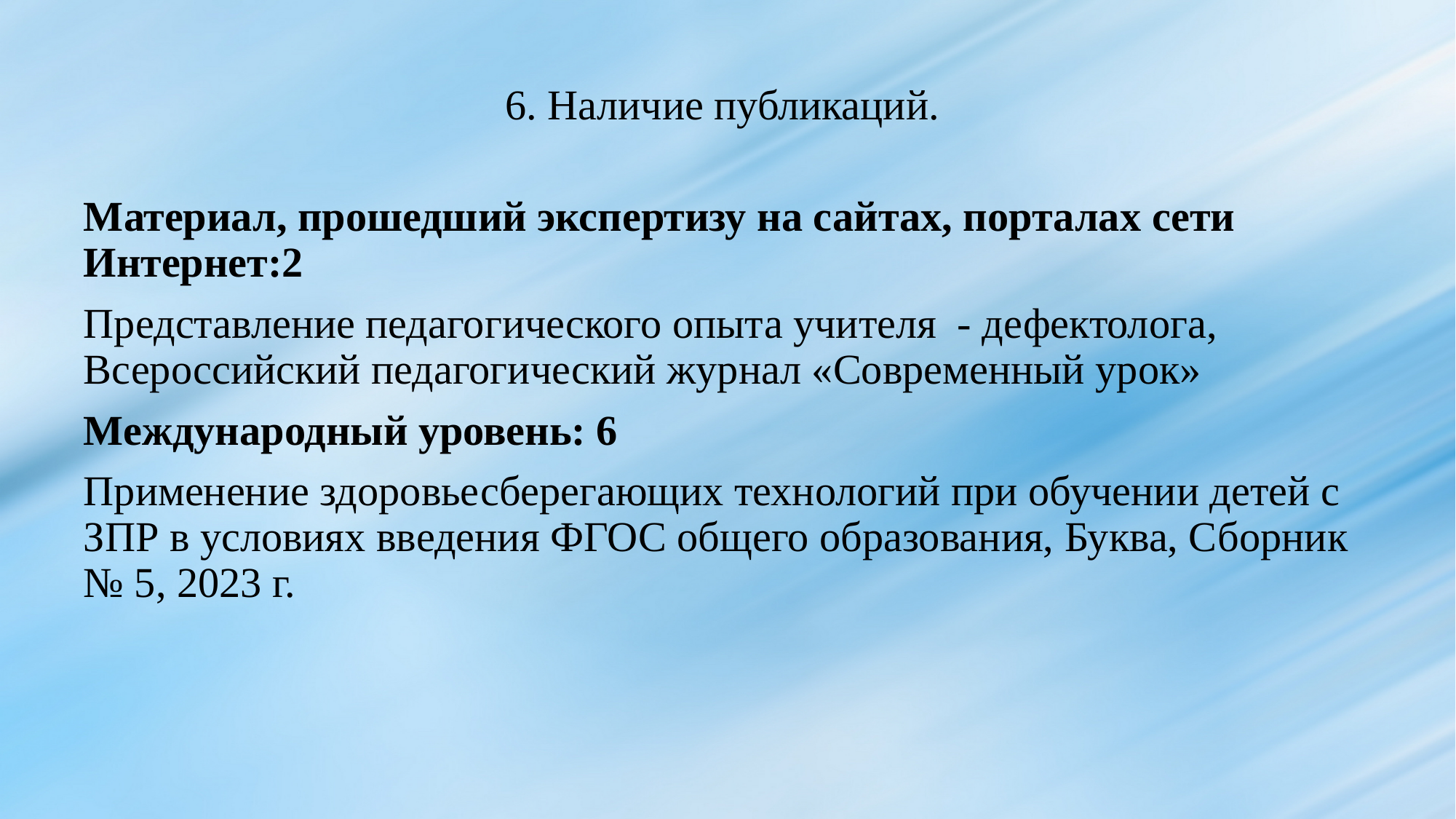

6. Наличие публикаций.
Материал, прошедший экспертизу на сайтах, порталах сети Интернет:2
Представление педагогического опыта учителя  - дефектолога, Всероссийский педагогический журнал «Современный урок»
Международный уровень: 6
Применение здоровьесберегающих технологий при обучении детей с ЗПР в условиях введения ФГОС общего образования, Буква, Сборник № 5, 2023 г.